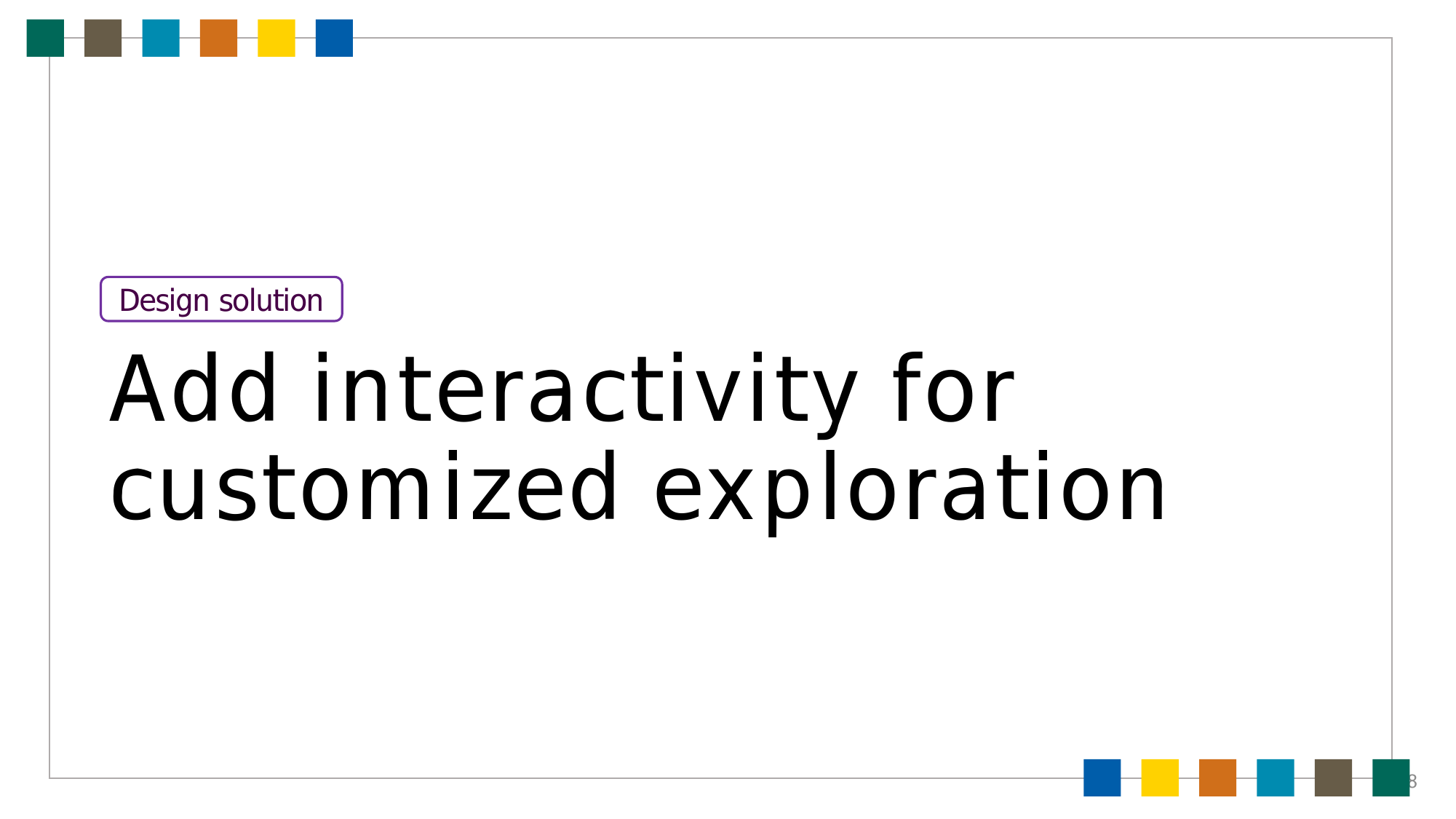

# Add interactivity for customized exploration
Design solution
18